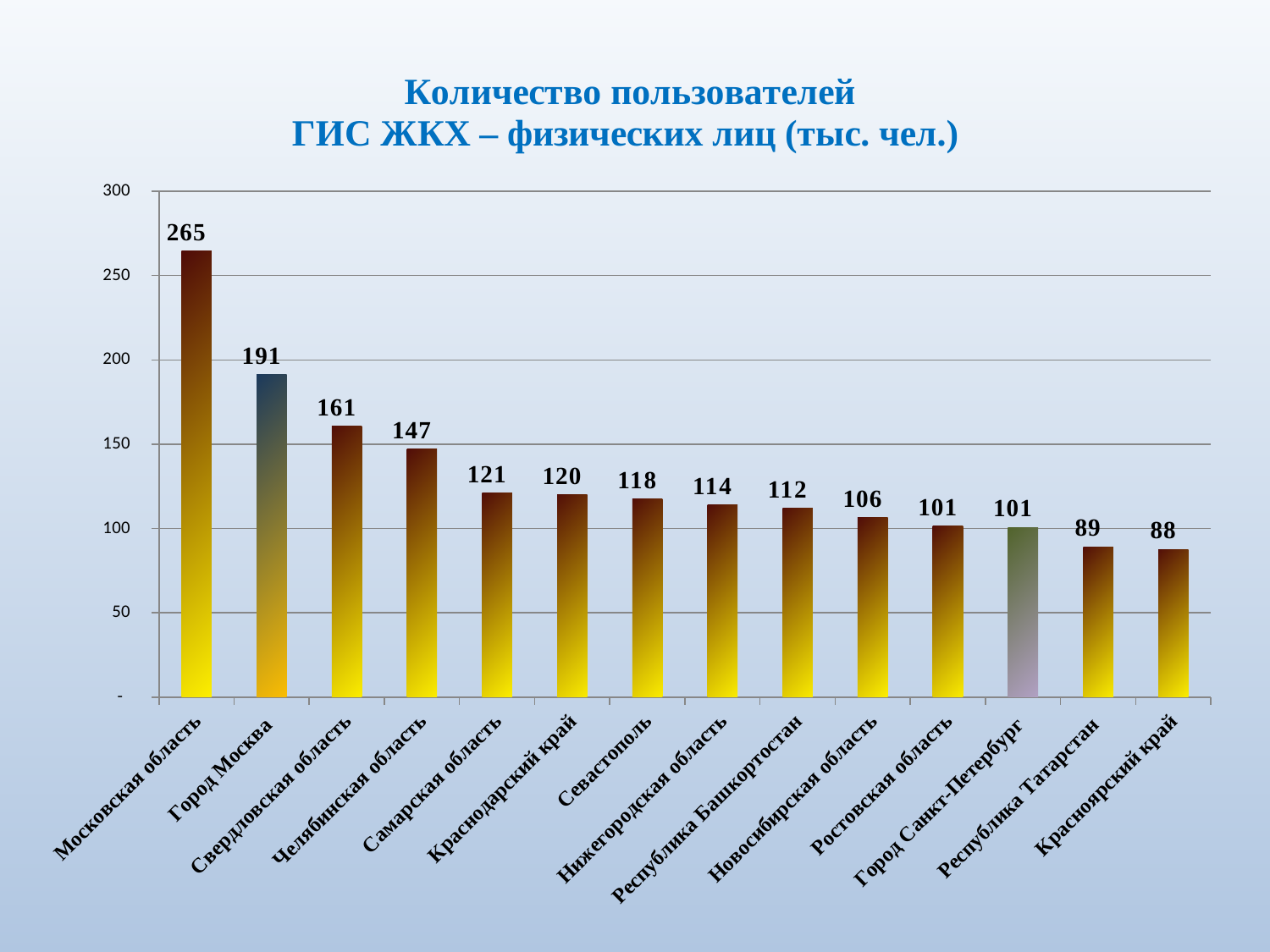

### Chart: Количество пользователей
ГИС ЖКХ – физических лиц (тыс. чел.)

| Category | Количество пользователей физических лиц ГИС ЖКХ (тыс. чел.)  |
|---|---|
| Московская область | 264.617 |
| Город Москва  | 191.48 |
| Свердловская область | 160.658 |
| Челябинская область | 147.204 |
| Самарская область | 121.04 |
| Краснодарский край | 119.936 |
|  Севастополь | 117.572 |
| Нижегородская область | 114.202 |
| Республика Башкортостан | 112.164 |
| Новосибирская область | 106.345 |
| Ростовская область | 101.323 |
| Город Санкт-Петербург  | 100.797 |
| Республика Татарстан  | 89.26 |
| Красноярский край | 87.72 |